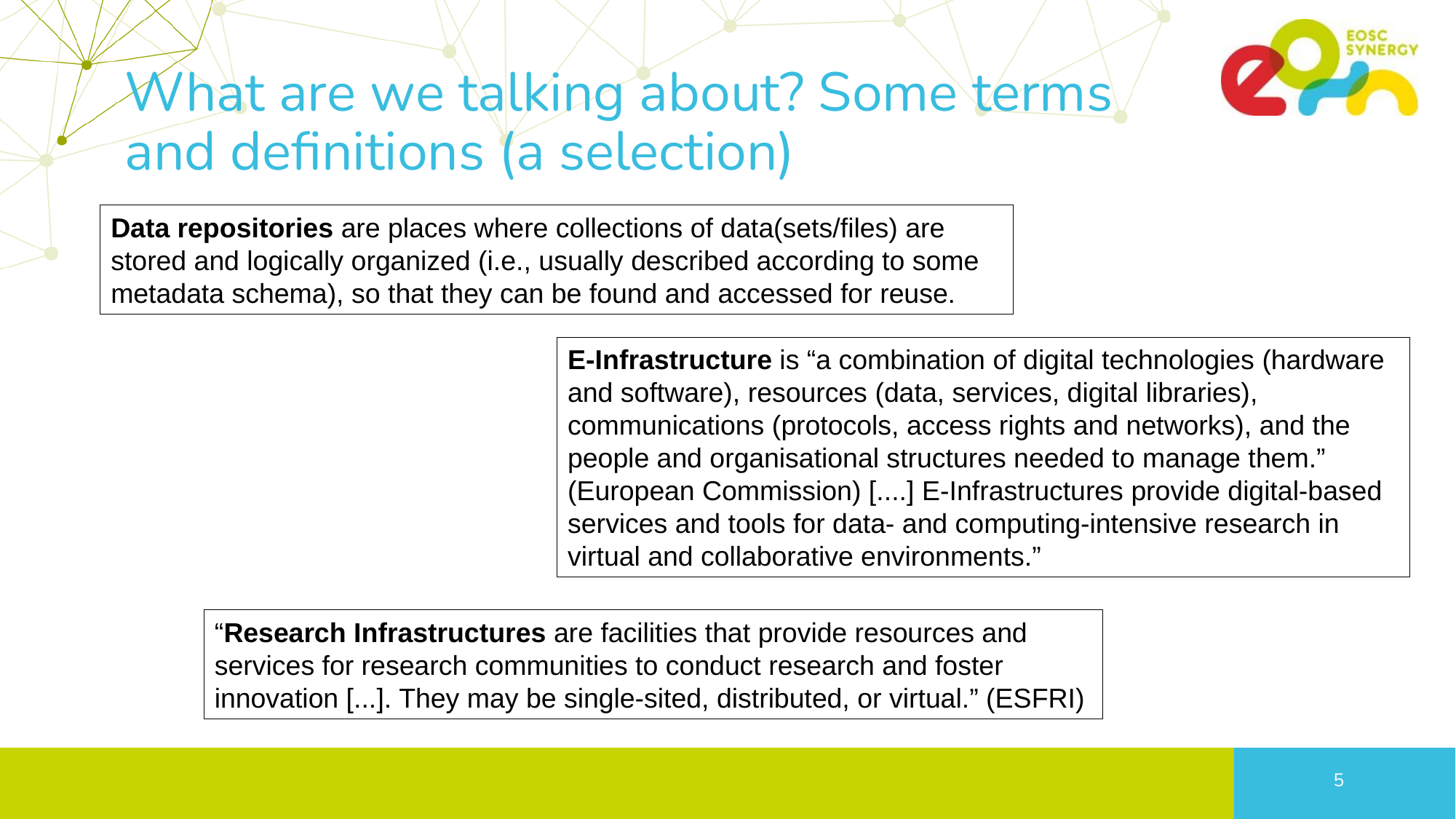

# What are we talking about? Some terms and definitions (a selection)
Data repositories are places where collections of data(sets/files) are stored and logically organized (i.e., usually described according to some metadata schema), so that they can be found and accessed for reuse.
E-Infrastructure is “a combination of digital technologies (hardware and software), resources (data, services, digital libraries), communications (protocols, access rights and networks), and the people and organisational structures needed to manage them.” (European Commission) [....] E-Infrastructures provide digital-based services and tools for data- and computing-intensive research in virtual and collaborative environments.”
“Research Infrastructures are facilities that provide resources and services for research communities to conduct research and foster innovation [...]. They may be single-sited, distributed, or virtual.” (ESFRI)
5